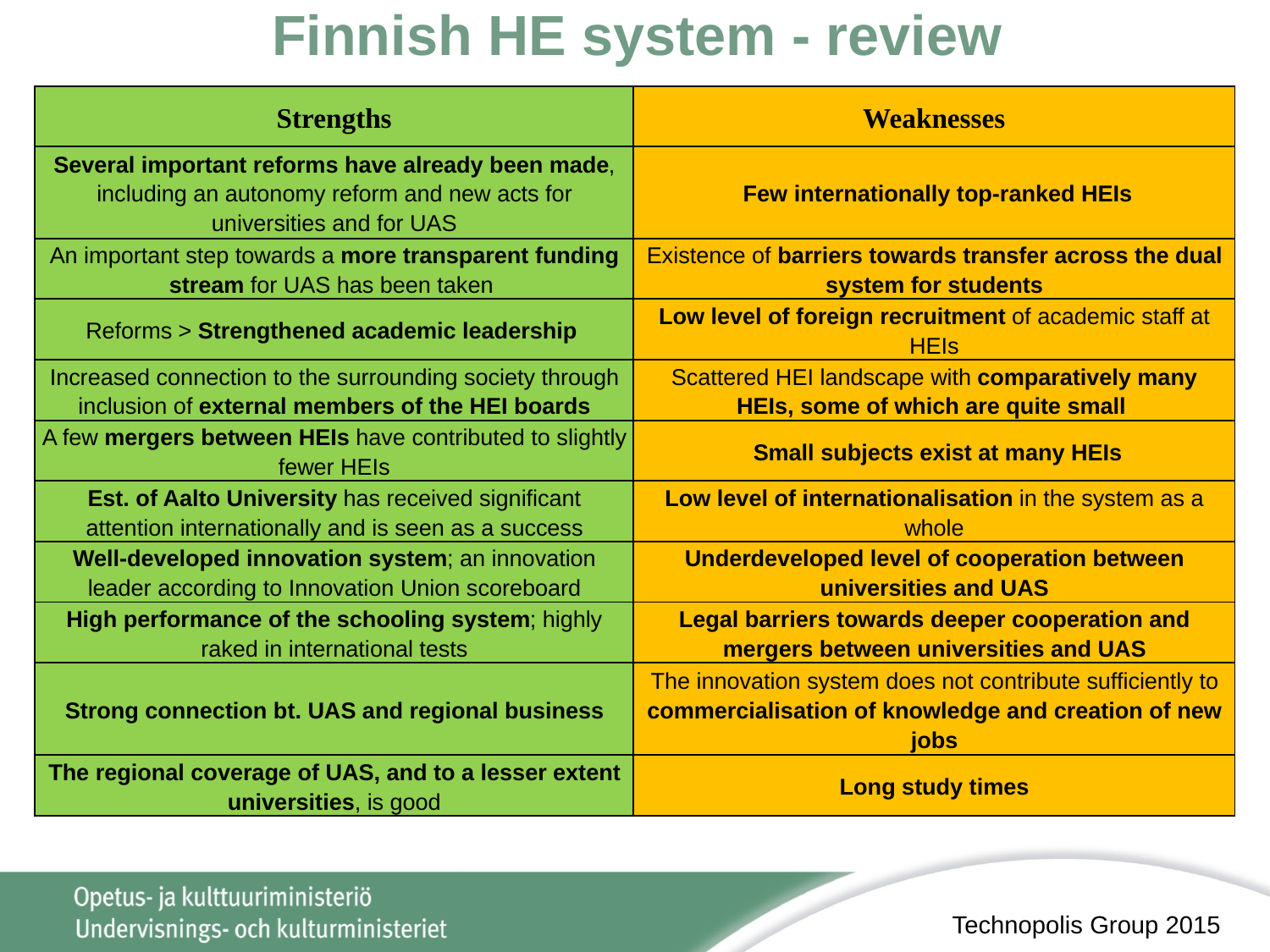

# Finnish HE system - review
| Strengths | Weaknesses |
| --- | --- |
| Several important reforms have already been made, including an autonomy reform and new acts for universities and for UAS | Few internationally top-ranked HEIs |
| An important step towards a more transparent funding stream for UAS has been taken | Existence of barriers towards transfer across the dual system for students |
| Reforms > Strengthened academic leadership | Low level of foreign recruitment of academic staff at HEIs |
| Increased connection to the surrounding society through inclusion of external members of the HEI boards | Scattered HEI landscape with comparatively many HEIs, some of which are quite small |
| A few mergers between HEIs have contributed to slightly fewer HEIs | Small subjects exist at many HEIs |
| Est. of Aalto University has received significant attention internationally and is seen as a success | Low level of internationalisation in the system as a whole |
| Well-developed innovation system; an innovation leader according to Innovation Union scoreboard | Underdeveloped level of cooperation between universities and UAS |
| High performance of the schooling system; highly raked in international tests | Legal barriers towards deeper cooperation and mergers between universities and UAS |
| Strong connection bt. UAS and regional business | The innovation system does not contribute sufficiently to commercialisation of knowledge and creation of new jobs |
| The regional coverage of UAS, and to a lesser extent universities, is good | Long study times |
Technopolis Group 2015